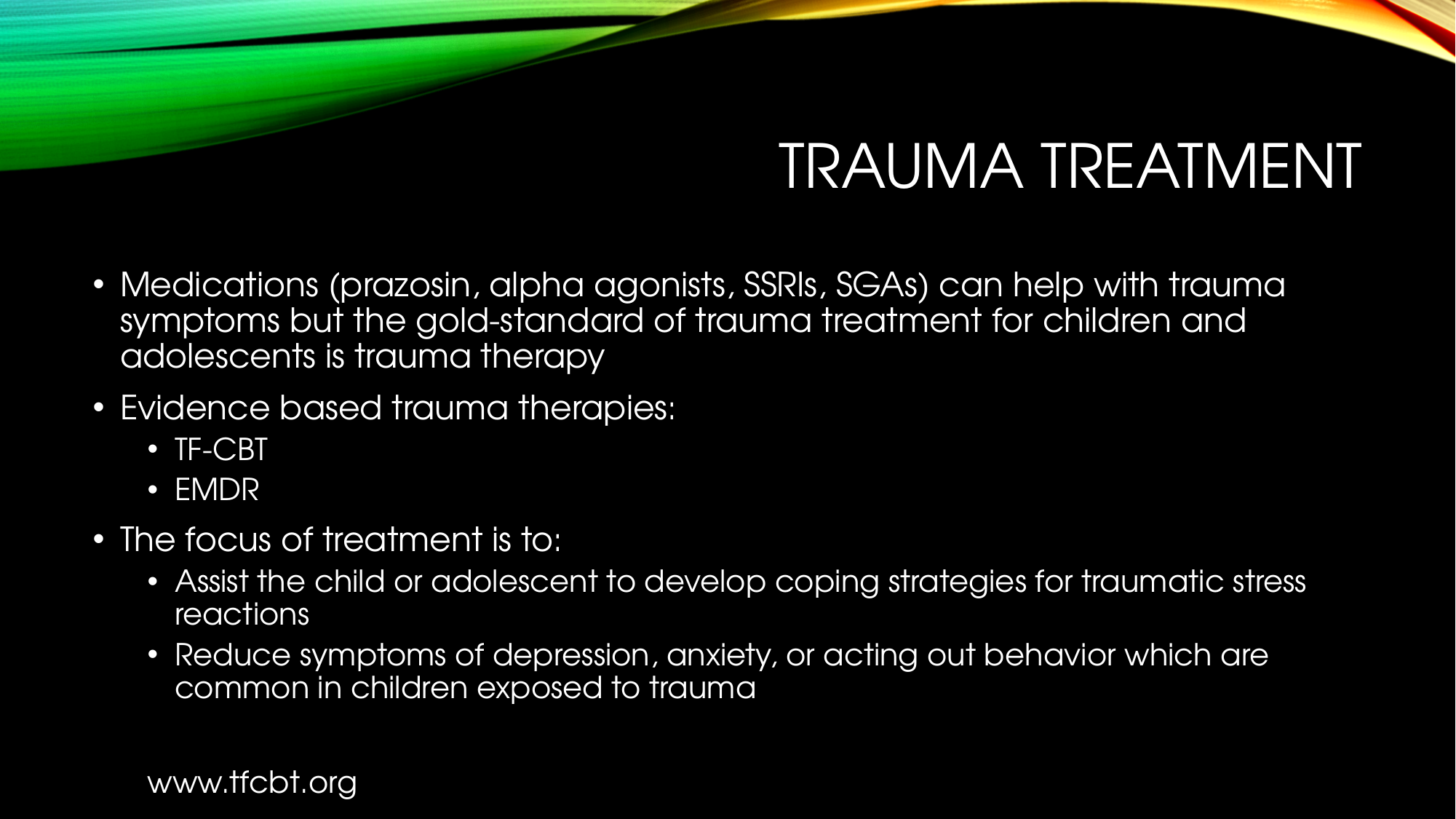

# Trauma treatment
Medications (prazosin, alpha agonists, SSRIs, SGAs) can help with trauma symptoms but the gold-standard of trauma treatment for children and adolescents is trauma therapy
Evidence based trauma therapies:
TF-CBT
EMDR
The focus of treatment is to:
Assist the child or adolescent to develop coping strategies for traumatic stress reactions
Reduce symptoms of depression, anxiety, or acting out behavior which are common in children exposed to trauma

www.tfcbt.org